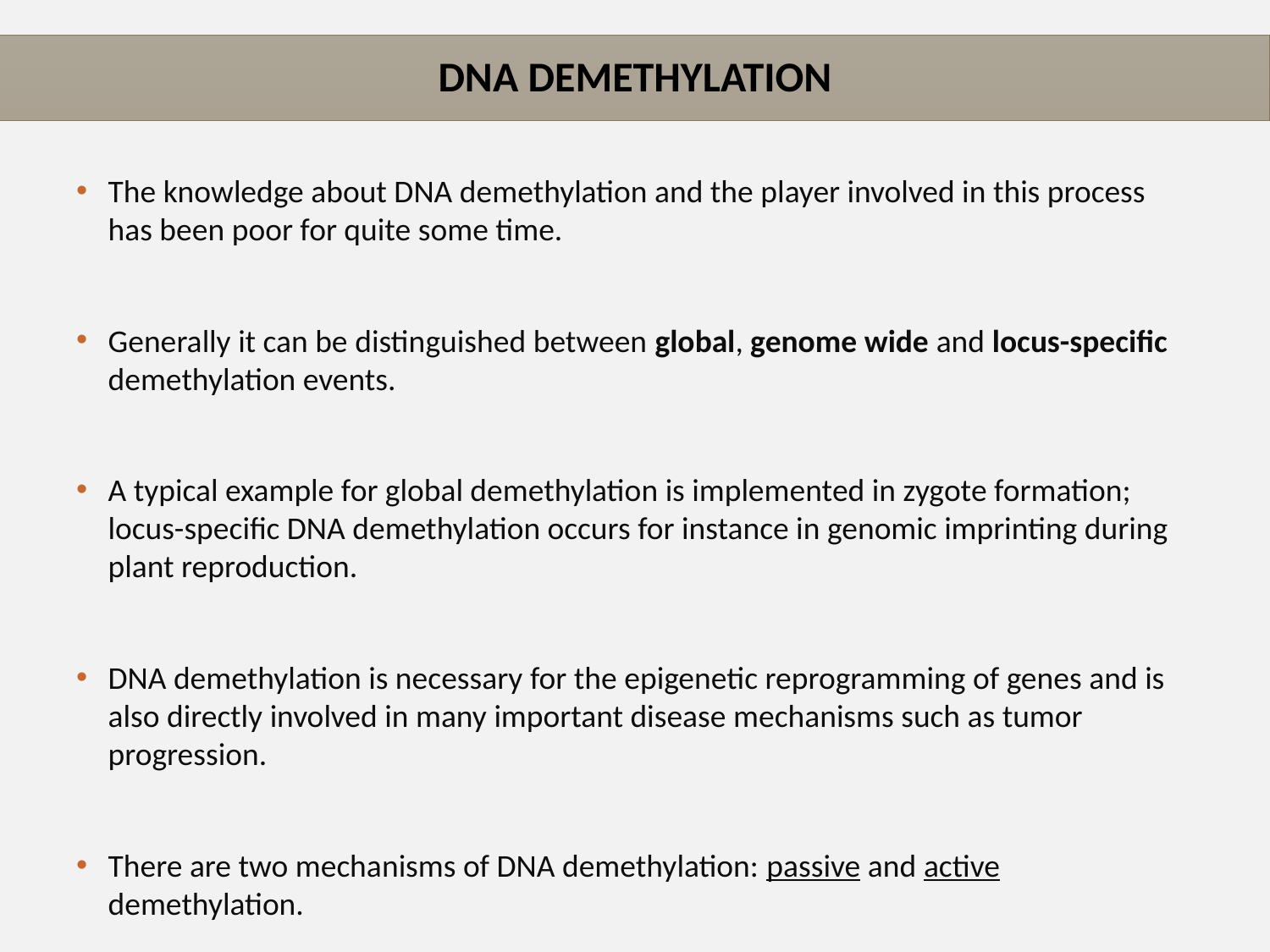

DNA DEMETHYLATION
The knowledge about DNA demethylation and the player involved in this process has been poor for quite some time.

Generally it can be distinguished between global, genome wide and locus-specific demethylation events.

A typical example for global demethylation is implemented in zygote formation; locus-specific DNA demethylation occurs for instance in genomic imprinting during plant reproduction.

DNA demethylation is necessary for the epigenetic reprogramming of genes and is also directly involved in many important disease mechanisms such as tumor progression.

There are two mechanisms of DNA demethylation: passive and active demethylation.